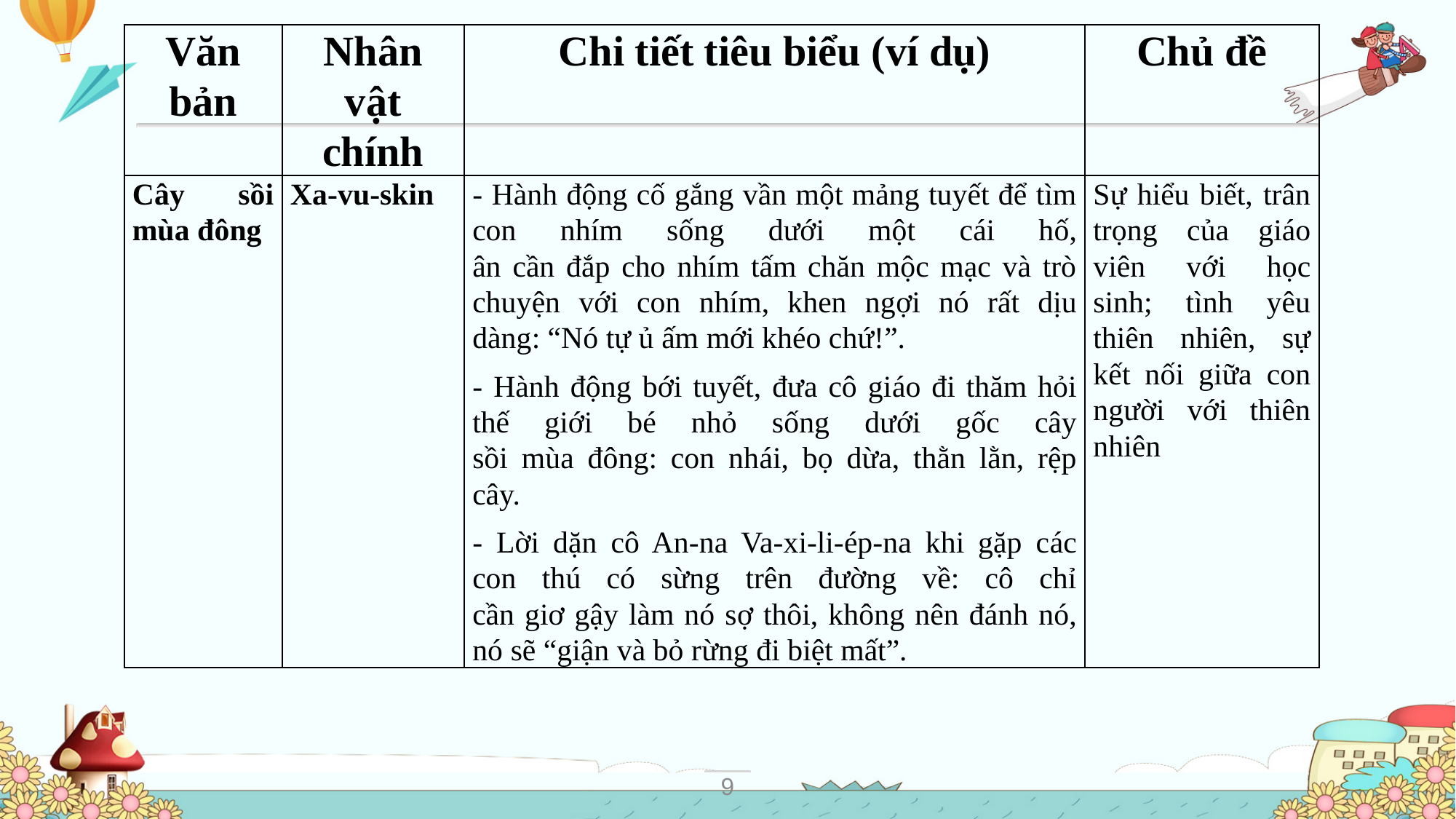

| Văn bản | Nhân vật chính | Chi tiết tiêu biểu (ví dụ) | Chủ đề |
| --- | --- | --- | --- |
| Cây sồi mùa đông | Xa-vu-skin | - Hành động cố gắng vần một mảng tuyết để tìm con nhím sống dưới một cái hố, ân cần đắp cho nhím tấm chăn mộc mạc và trò chuyện với con nhím, khen ngợi nó rất dịu dàng: “Nó tự ủ ấm mới khéo chứ!”. - Hành động bới tuyết, đưa cô giáo đi thăm hỏi thế giới bé nhỏ sống dưới gốc cây sồi mùa đông: con nhái, bọ dừa, thằn lằn, rệp cây. - Lời dặn cô An-na Va-xi-li-ép-na khi gặp các con thú có sừng trên đường về: cô chỉ cần giơ gậy làm nó sợ thôi, không nên đánh nó, nó sẽ “giận và bỏ rừng đi biệt mất”. | Sự hiểu biết, trân trọng của giáo viên với học sinh; tình yêu thiên nhiên, sự kết nối giữa con người với thiên nhiên |
9